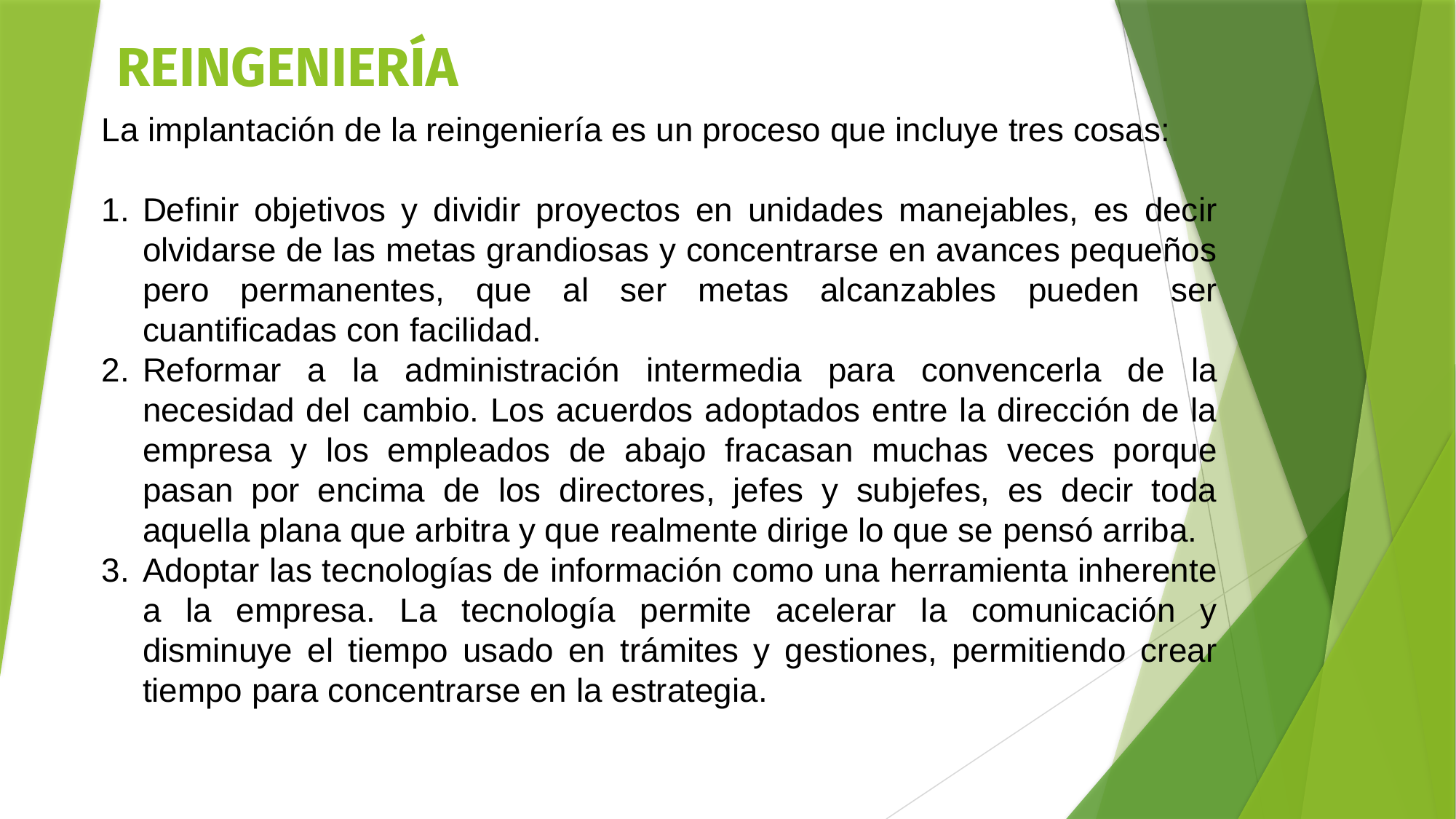

# REINGENIERÍA
La implantación de la reingeniería es un proceso que incluye tres cosas:

Definir objetivos y dividir proyectos en unidades manejables, es decir olvidarse de las metas grandiosas y concentrarse en avances pequeños pero permanentes, que al ser metas alcanzables pueden ser cuantificadas con facilidad.
Reformar a la administración intermedia para convencerla de la necesidad del cambio. Los acuerdos adoptados entre la dirección de la empresa y los empleados de abajo fracasan muchas veces porque pasan por encima de los directores, jefes y subjefes, es decir toda aquella plana que arbitra y que realmente dirige lo que se pensó arriba.
Adoptar las tecnologías de información como una herramienta inherente a la empresa. La tecnología permite acelerar la comunicación y disminuye el tiempo usado en trámites y gestiones, permitiendo crear tiempo para concentrarse en la estrategia.